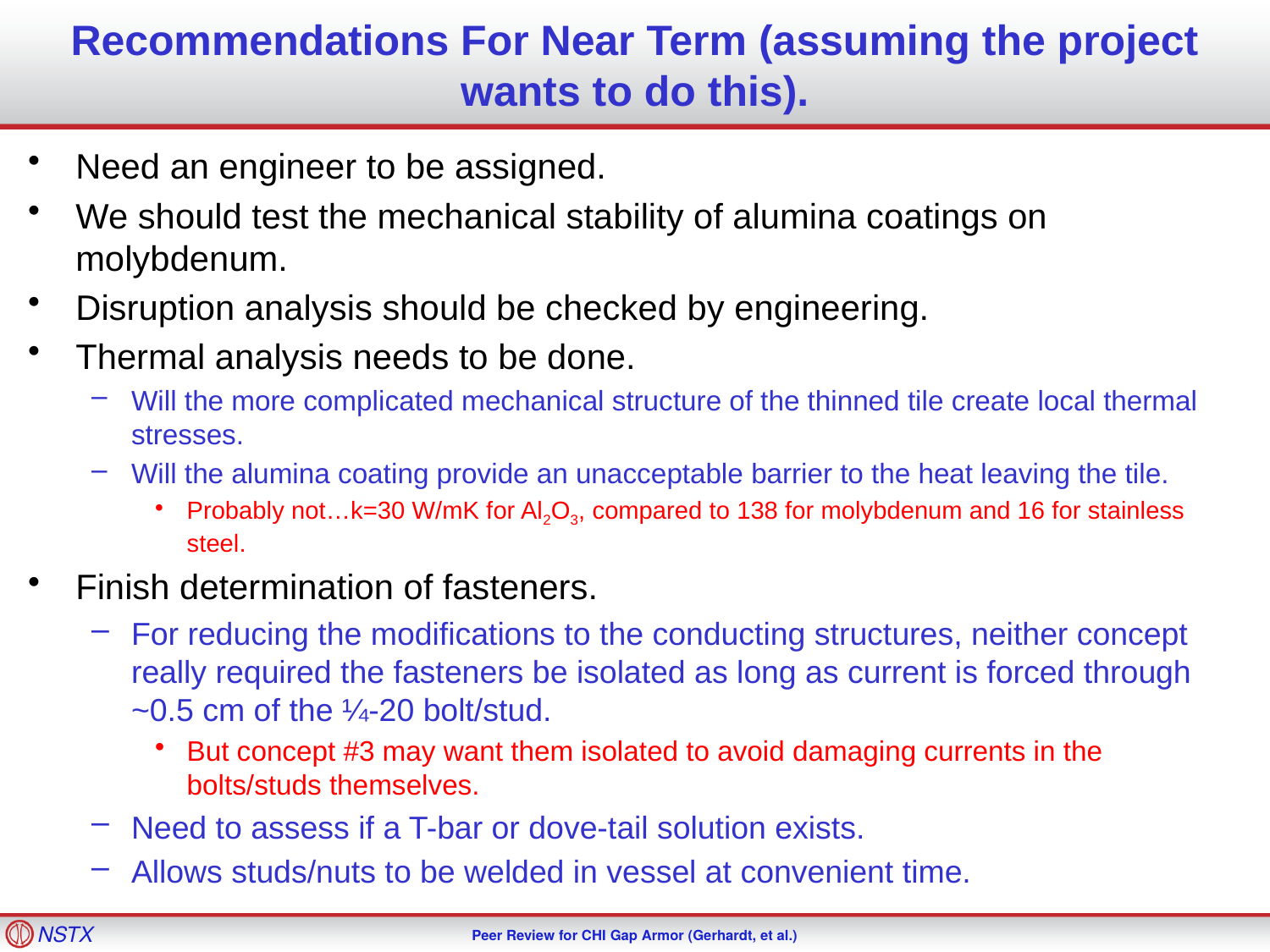

# Recommendations For Near Term (assuming the project wants to do this).
Need an engineer to be assigned.
We should test the mechanical stability of alumina coatings on molybdenum.
Disruption analysis should be checked by engineering.
Thermal analysis needs to be done.
Will the more complicated mechanical structure of the thinned tile create local thermal stresses.
Will the alumina coating provide an unacceptable barrier to the heat leaving the tile.
Probably not…k=30 W/mK for Al2O3, compared to 138 for molybdenum and 16 for stainless steel.
Finish determination of fasteners.
For reducing the modifications to the conducting structures, neither concept really required the fasteners be isolated as long as current is forced through ~0.5 cm of the ¼-20 bolt/stud.
But concept #3 may want them isolated to avoid damaging currents in the bolts/studs themselves.
Need to assess if a T-bar or dove-tail solution exists.
Allows studs/nuts to be welded in vessel at convenient time.